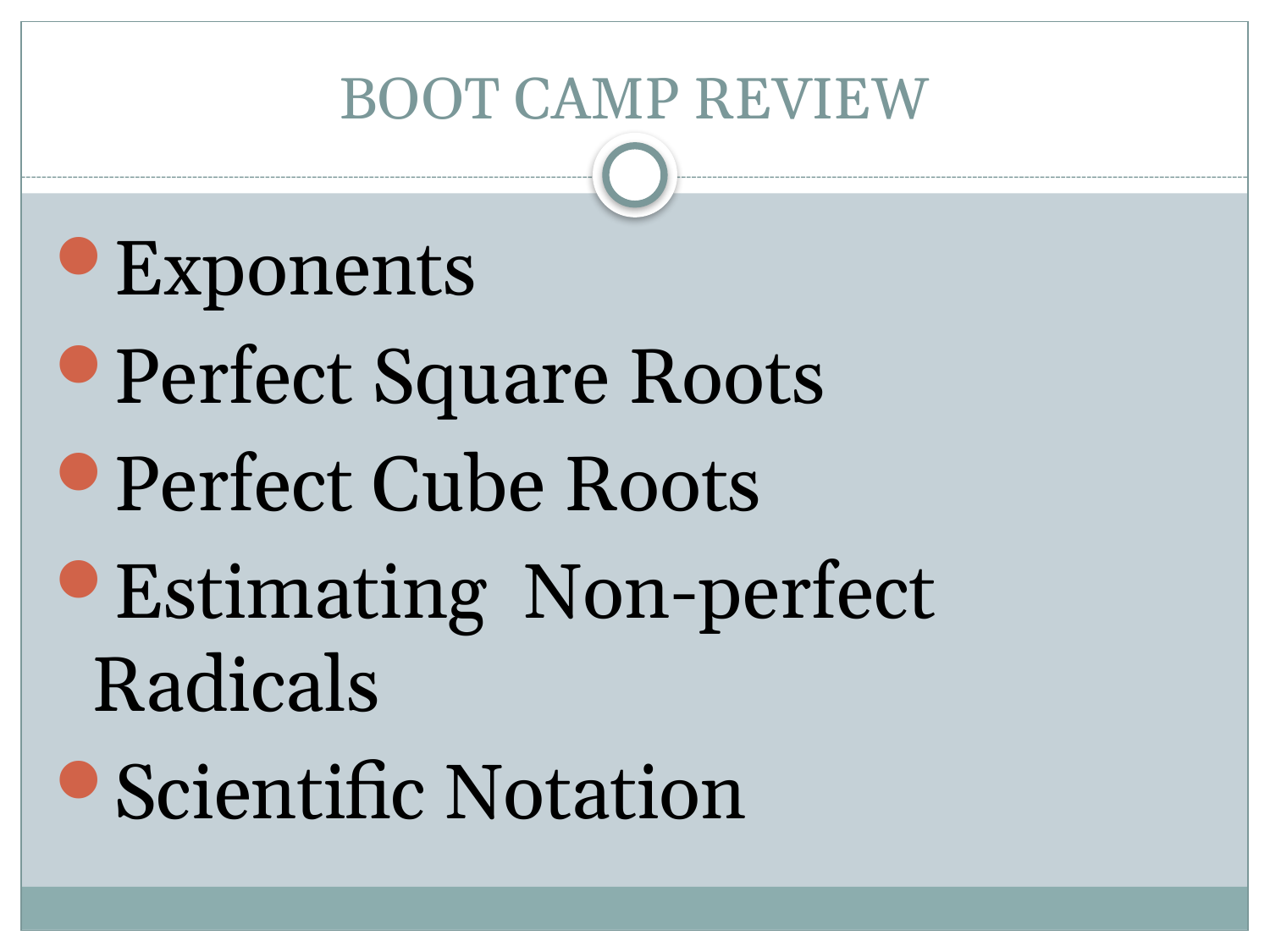

# BOOT CAMP REVIEW
Exponents
Perfect Square Roots
Perfect Cube Roots
Estimating  Non-perfect Radicals
Scientific Notation